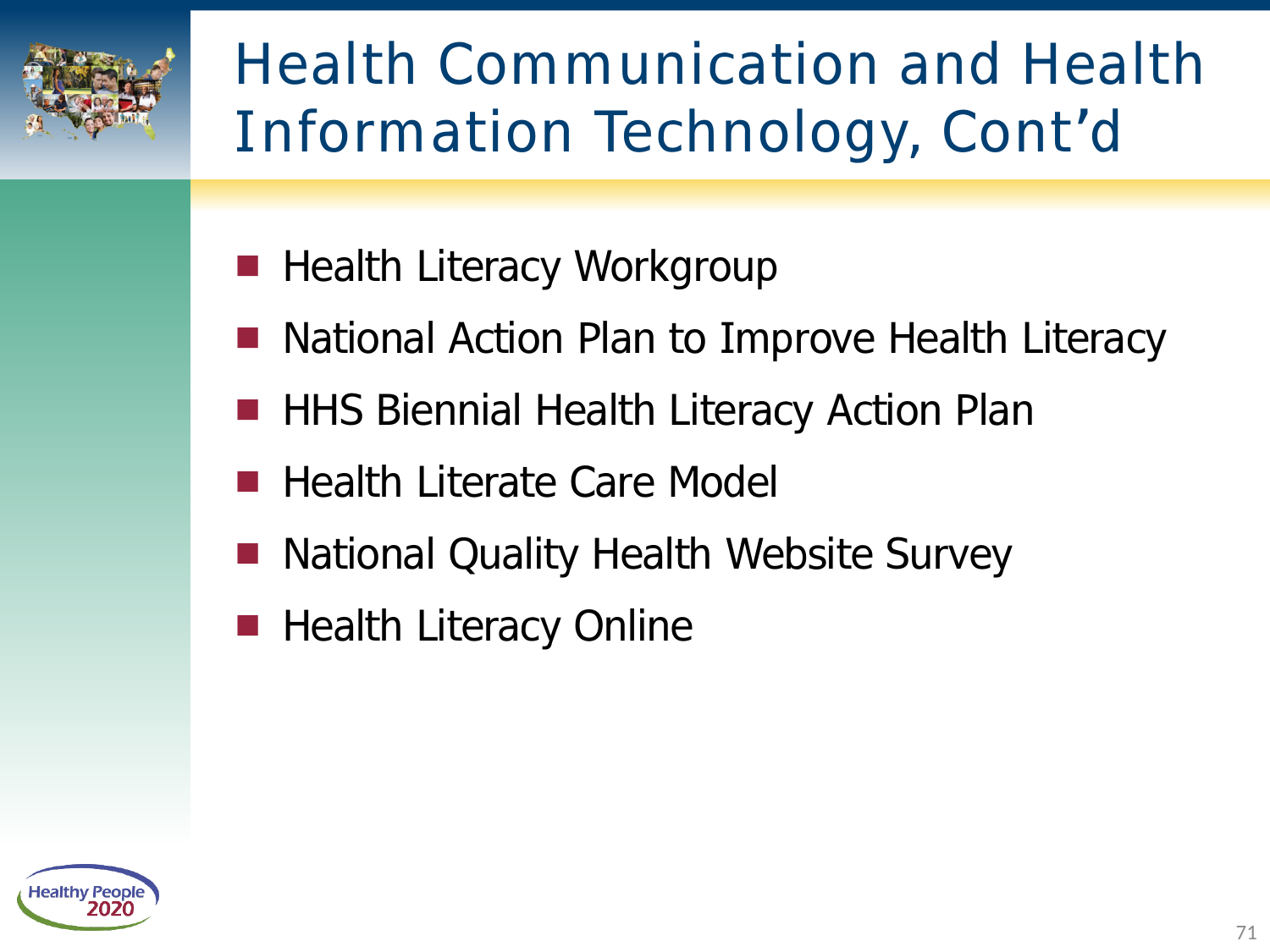

# Health Communication and Health Information Technology, Cont’d
Health Literacy Workgroup
National Action Plan to Improve Health Literacy
HHS Biennial Health Literacy Action Plan
Health Literate Care Model
National Quality Health Website Survey
Health Literacy Online

71